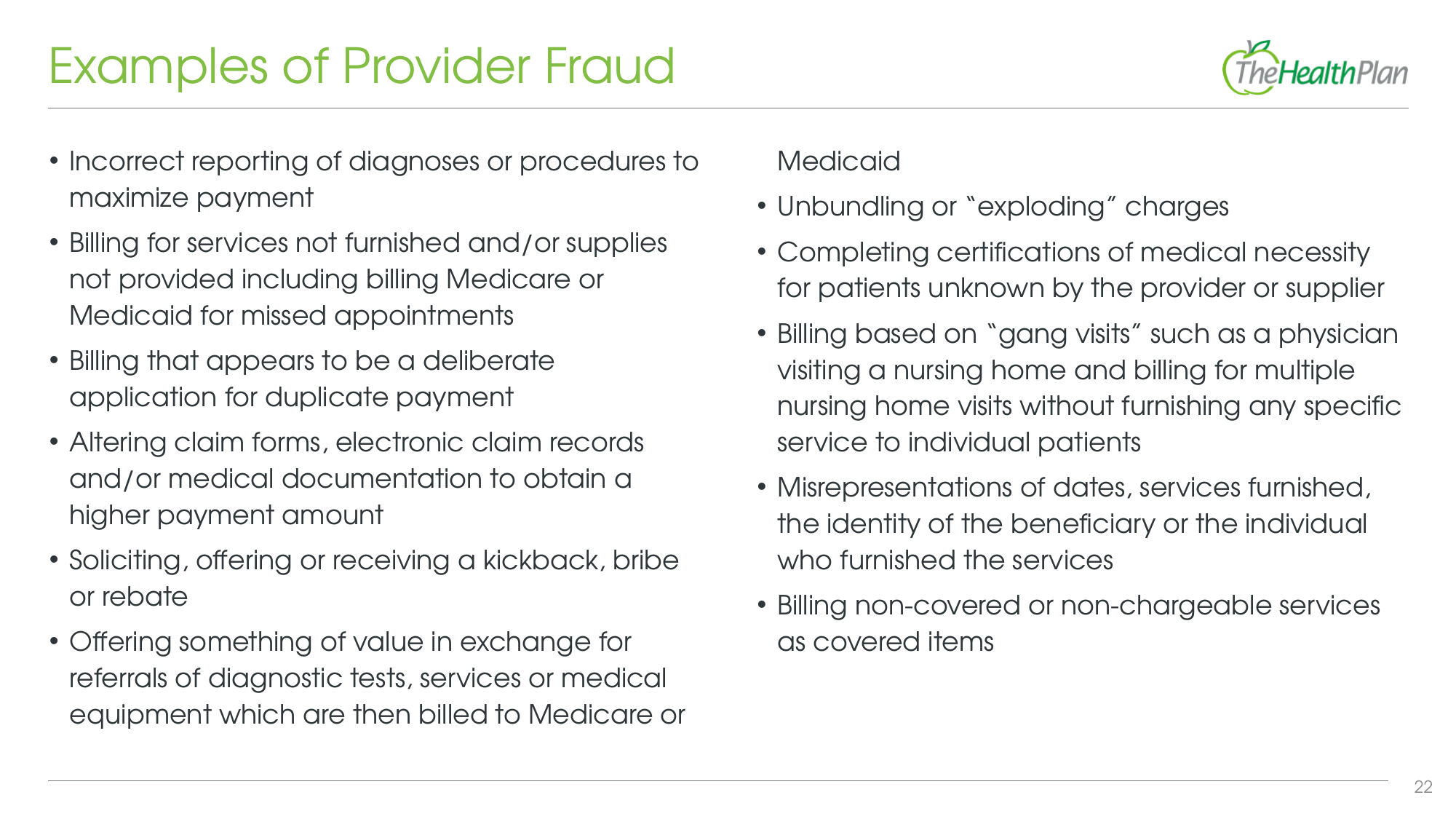

# Examples of Provider Fraud
Incorrect reporting of diagnoses or procedures to maximize payment
Billing for services not furnished and/or supplies not provided including billing Medicare or Medicaid for missed appointments
Billing that appears to be a deliberate application for duplicate payment
Altering claim forms, electronic claim records and/or medical documentation to obtain a higher payment amount
Soliciting, offering or receiving a kickback, bribe or rebate
Offering something of value in exchange for referrals of diagnostic tests, services or medical equipment which are then billed to Medicare or Medicaid
Unbundling or “exploding” charges
Completing certifications of medical necessity for patients unknown by the provider or supplier
Billing based on “gang visits” such as a physician visiting a nursing home and billing for multiple nursing home visits without furnishing any specific service to individual patients
Misrepresentations of dates, services furnished, the identity of the beneficiary or the individual who furnished the services
Billing non-covered or non-chargeable services as covered items
22